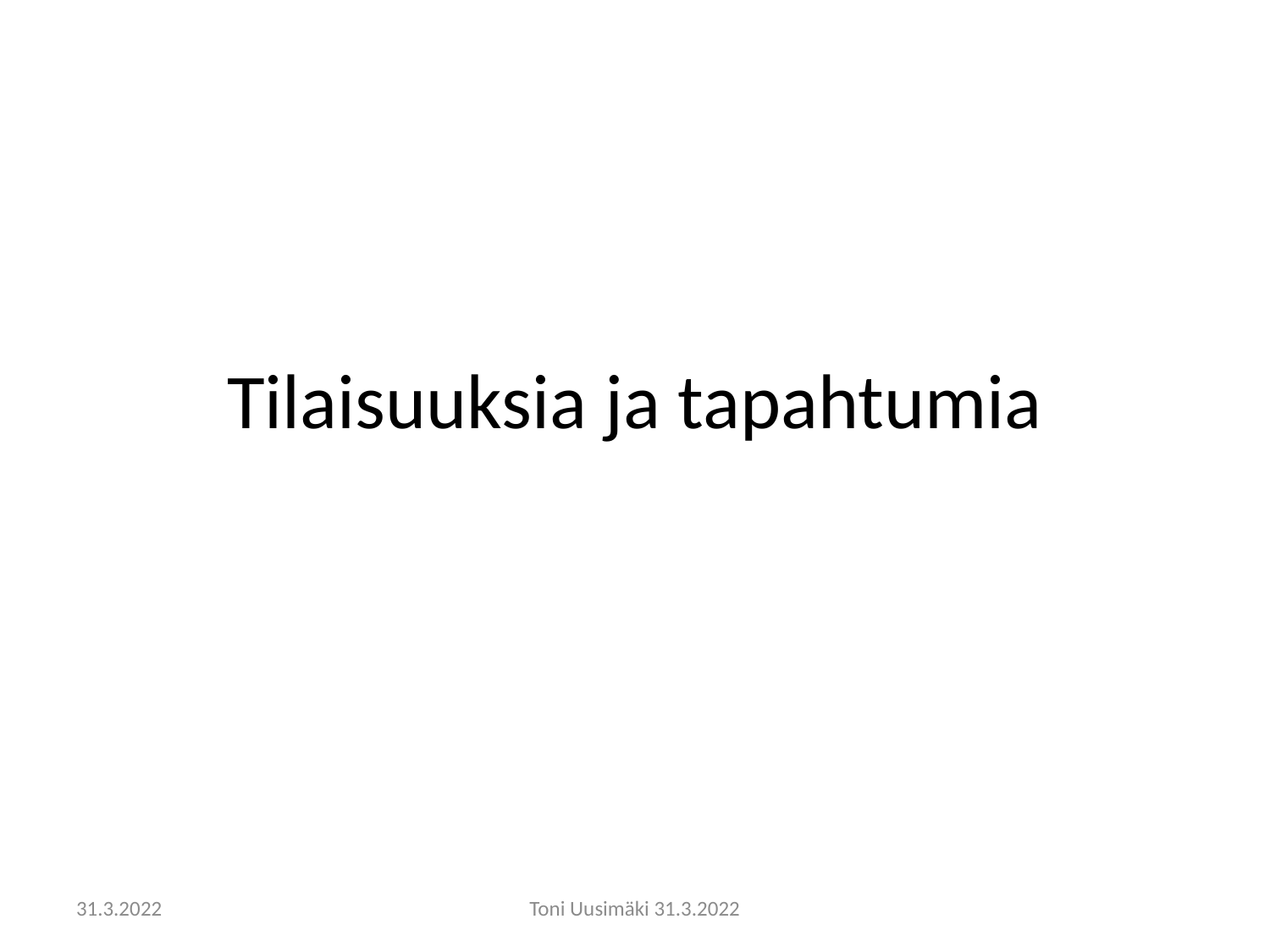

# Tilaisuuksia ja tapahtumia

31.3.2022
Toni Uusimäki 31.3.2022